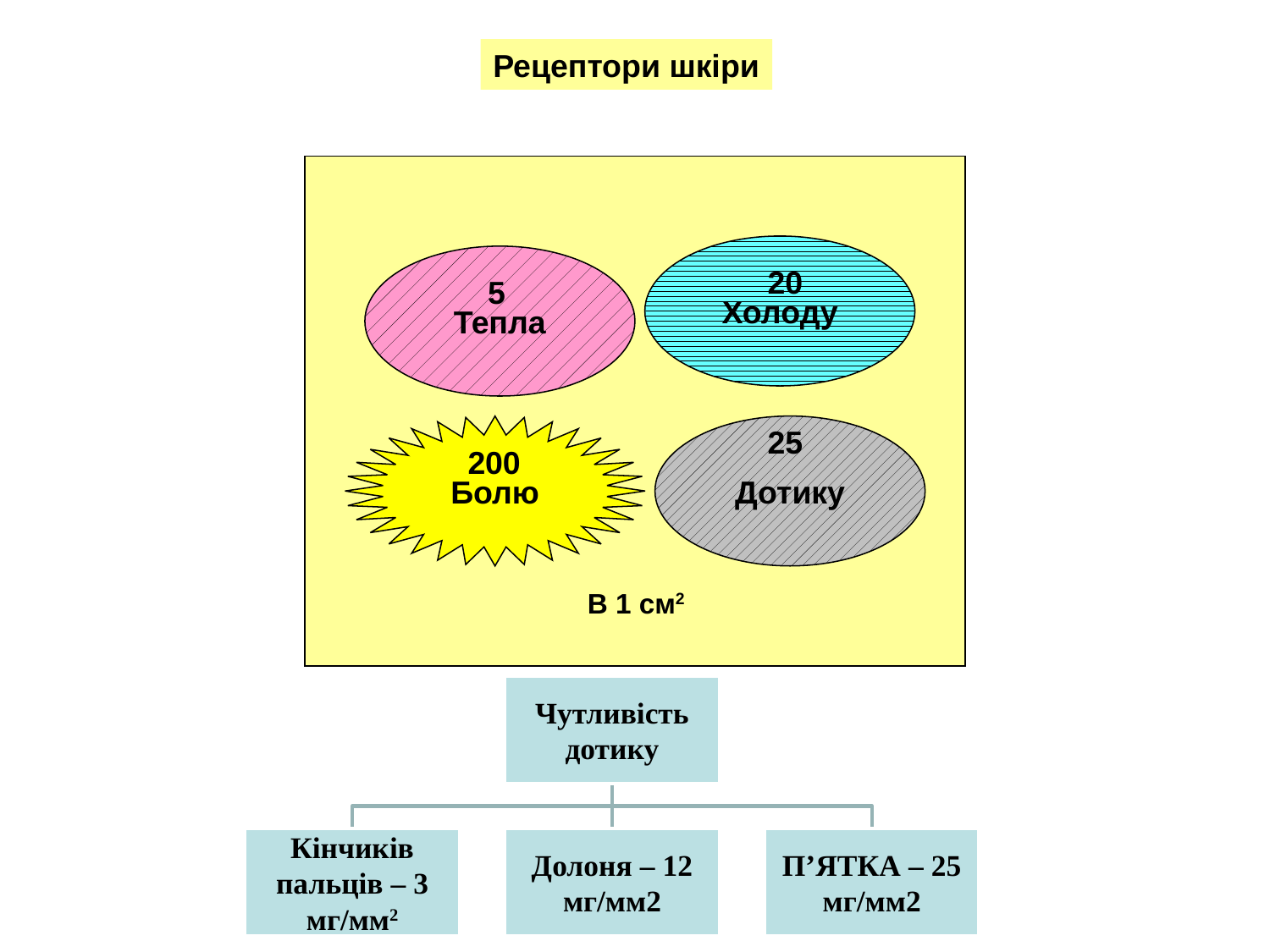

Рецептори шкіри

Холоду
Тепла
20
5
Болю
Дотику
25
200
В 1 см2
Чутливість дотику
Кінчиків пальців – 3 мг/мм2
Долоня – 12 мг/мм2
П’ЯТКА – 25 мг/мм2